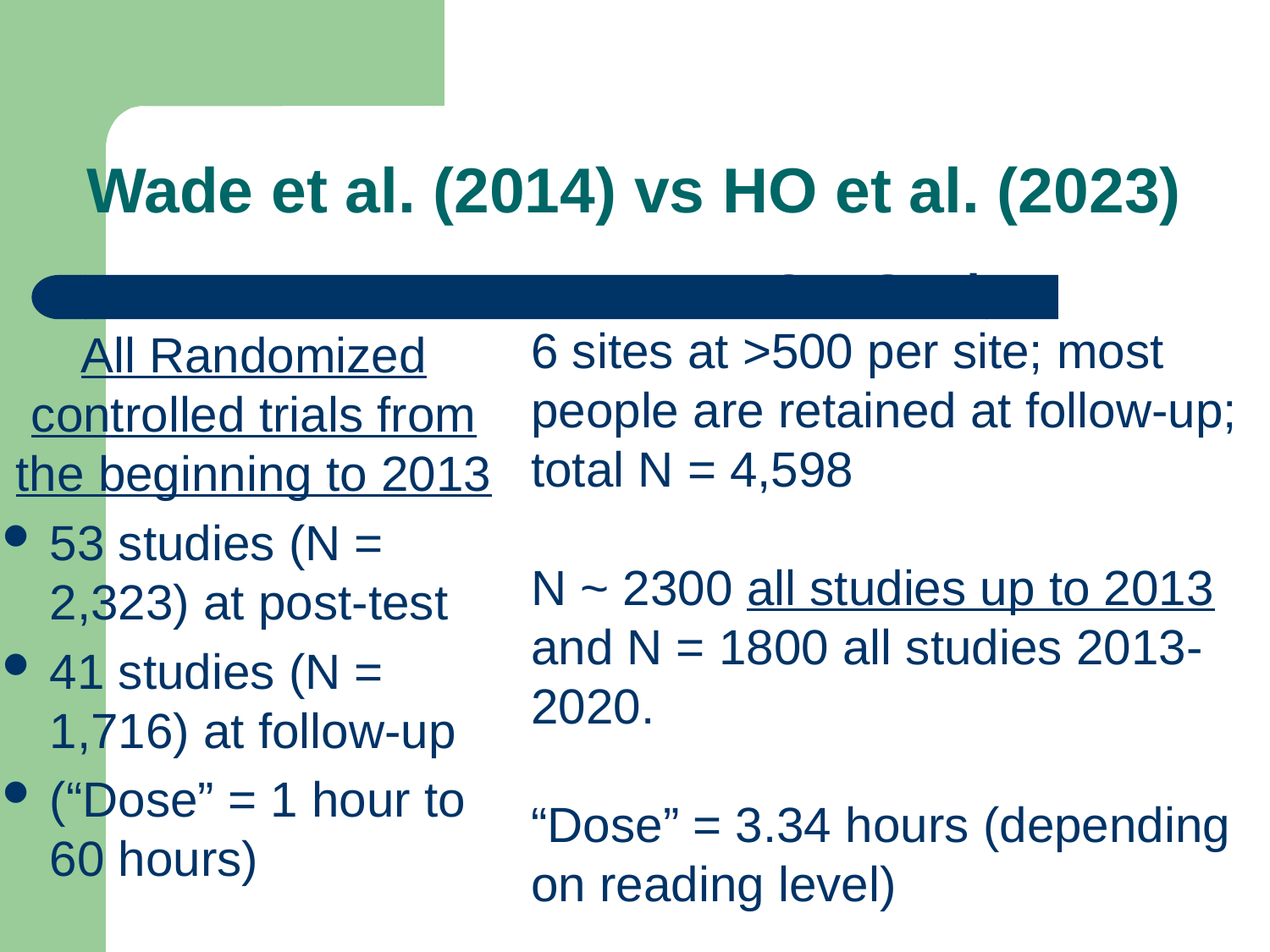

# Wade et al. (2014) vs HO et al. (2023)
Our Study
6 sites at >500 per site; most people are retained at follow-up; total N = 4,598

N ~ 2300 all studies up to 2013 and N = 1800 all studies 2013-2020.

“Dose” = 3.34 hours (depending on reading level)
All Randomized controlled trials from the beginning to 2013
53 studies (N = 2,323) at post-test
41 studies (N = 1,716) at follow-up
(“Dose” = 1 hour to 60 hours)